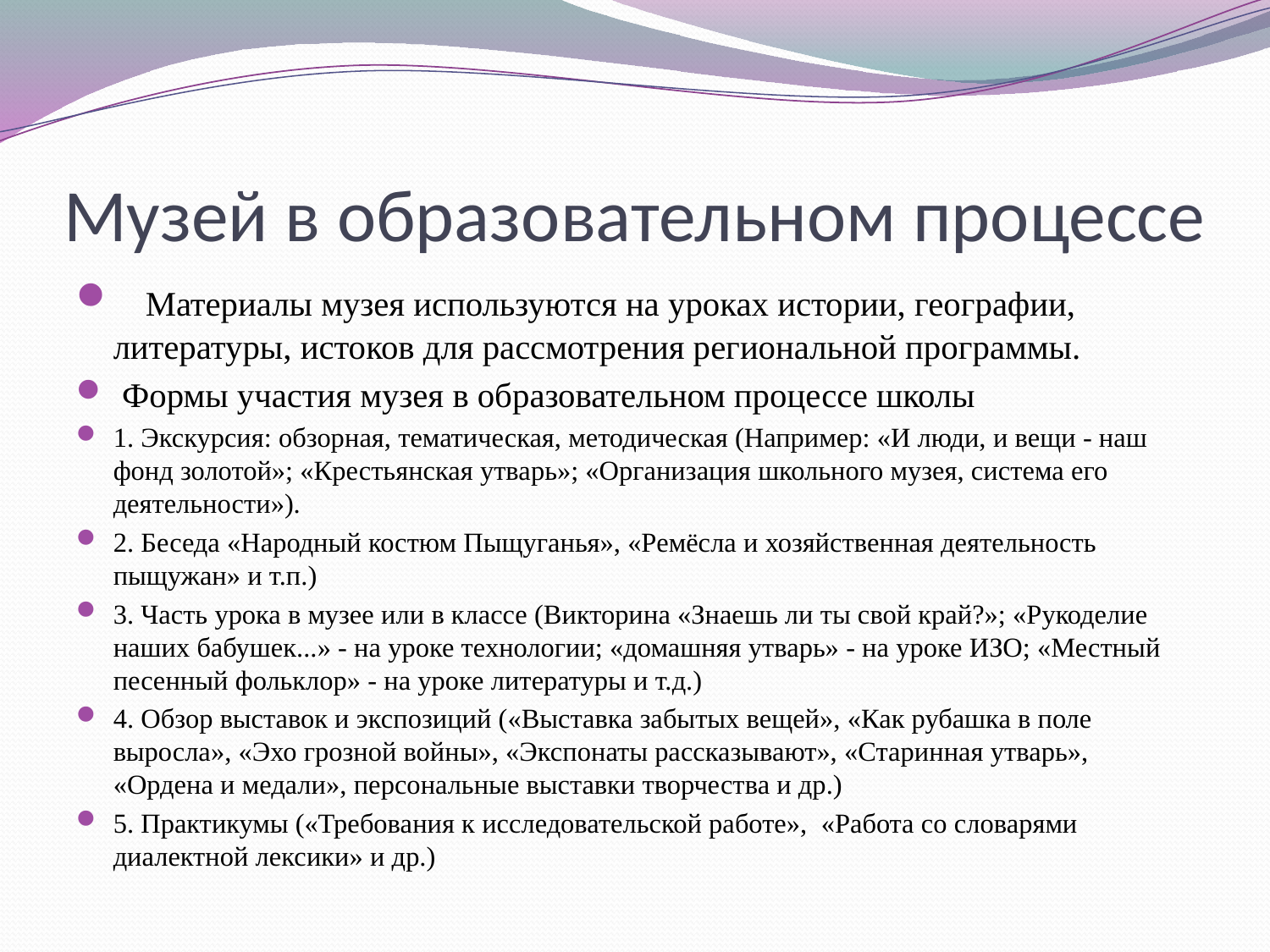

# Музей в образовательном процессе
   Материалы музея используются на уроках истории, географии, литературы, истоков для рассмотрения региональной программы.
 Формы участия музея в образовательном процессе школы
1. Экскурсия: обзорная, тематическая, методическая (Например: «И люди, и вещи - наш фонд золотой»; «Крестьянская утварь»; «Организация школьного музея, система его деятельности»).
2. Беседа «Народный костюм Пыщуганья», «Ремёсла и хозяйственная деятельность пыщужан» и т.п.)
3. Часть урока в музее или в классе (Викторина «Знаешь ли ты свой край?»; «Рукоделие наших бабушек...» - на уроке технологии; «домашняя утварь» - на уроке ИЗО; «Местный песенный фольклор» - на уроке литературы и т.д.)
4. Обзор выставок и экспозиций («Выставка забытых вещей», «Как рубашка в поле выросла», «Эхо грозной войны», «Экспонаты рассказывают», «Старинная утварь», «Ордена и медали», персональные выставки творчества и др.)
5. Практикумы («Требования к исследовательской работе»,  «Работа со словарями диалектной лексики» и др.)